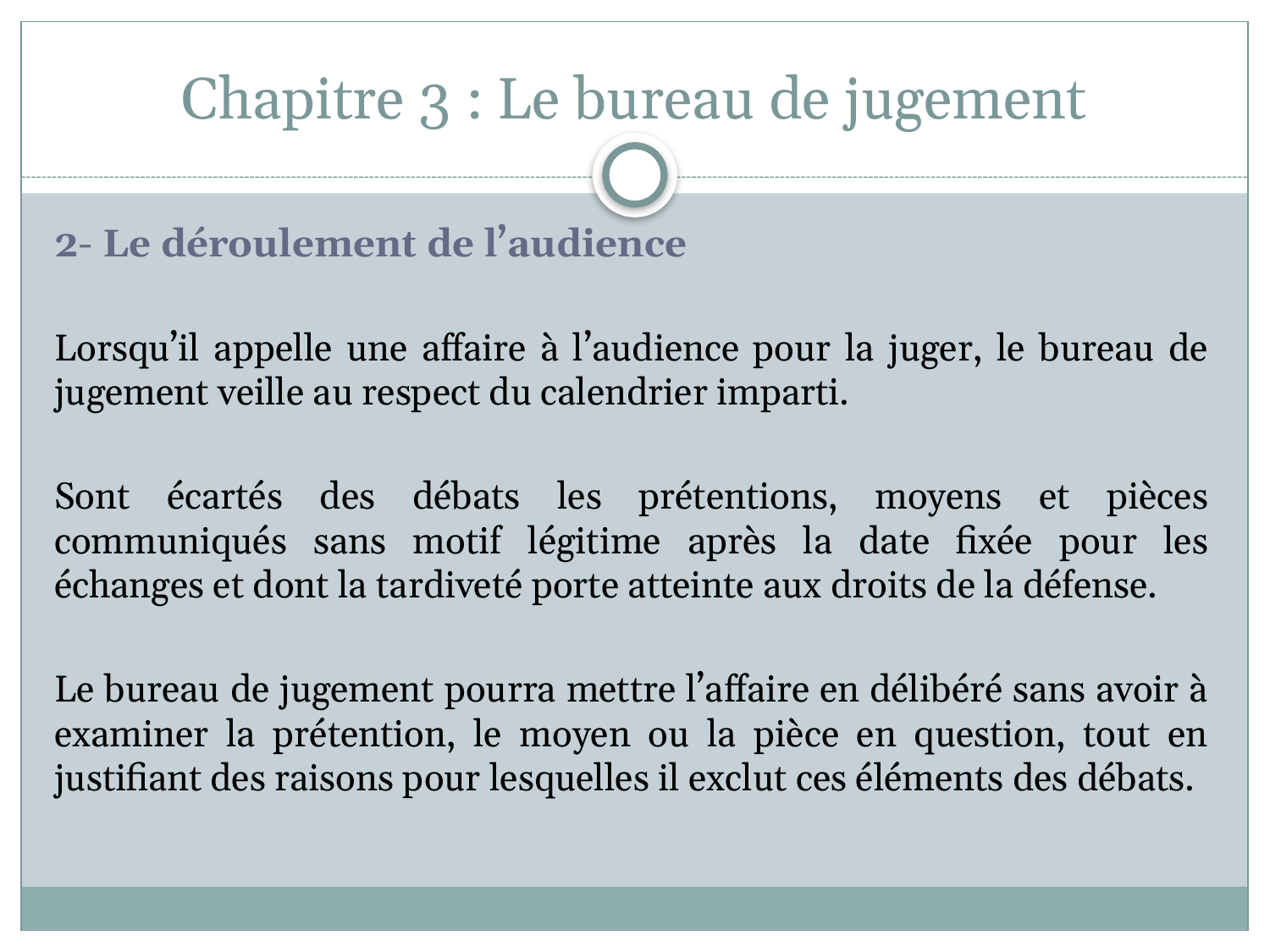

# Chapitre 3 : Le bureau de jugement
2- Le déroulement de l’audience

Lorsqu’il appelle une affaire à l’audience pour la juger, le bureau de jugement veille au respect du calendrier imparti.

Sont écartés des débats les prétentions, moyens et pièces communiqués sans motif légitime après la date fixée pour les échanges et dont la tardiveté porte atteinte aux droits de la défense.

Le bureau de jugement pourra mettre l’affaire en délibéré sans avoir à examiner la prétention, le moyen ou la pièce en question, tout en justifiant des raisons pour lesquelles il exclut ces éléments des débats.